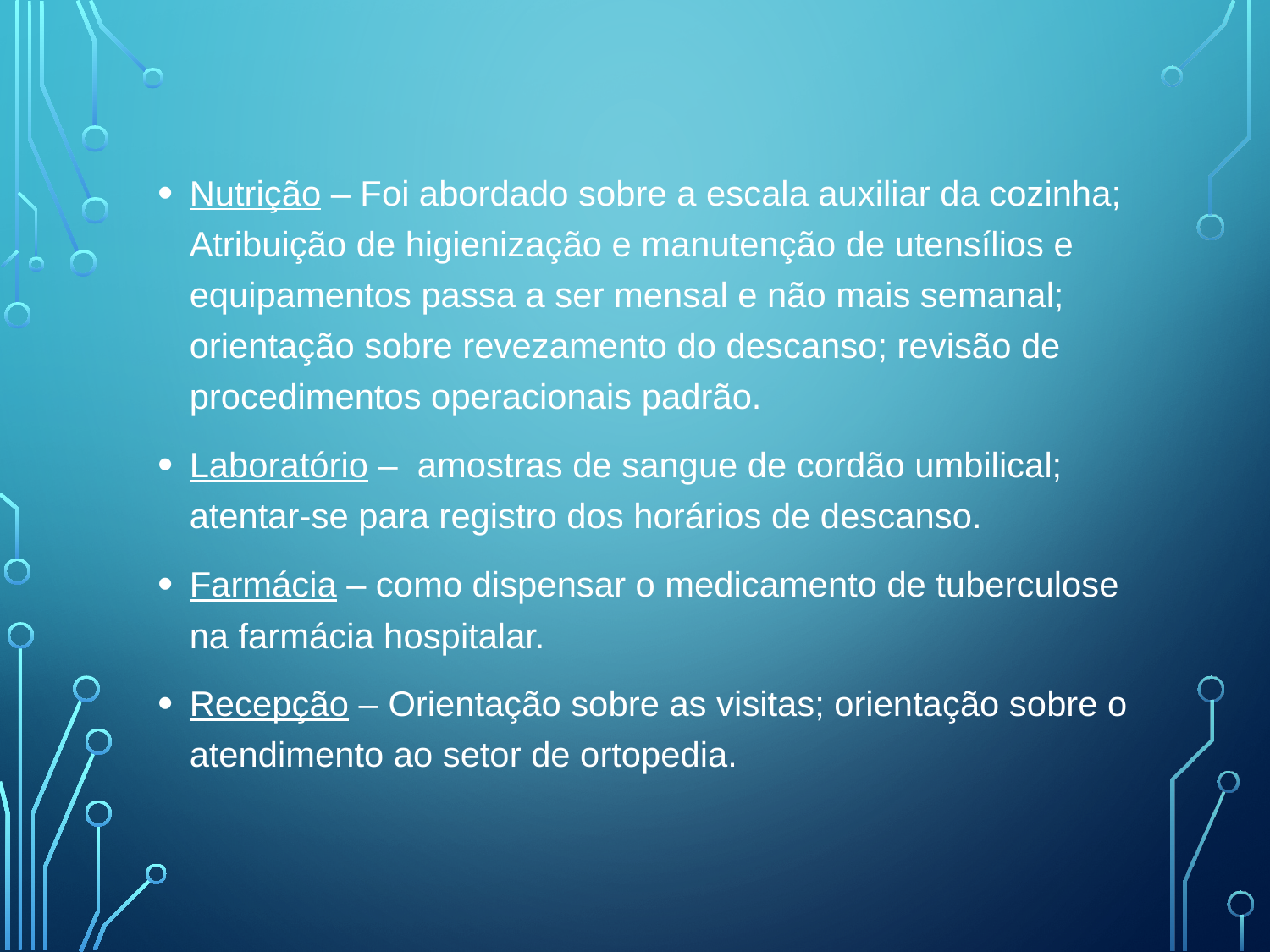

Nutrição – Foi abordado sobre a escala auxiliar da cozinha; Atribuição de higienização e manutenção de utensílios e equipamentos passa a ser mensal e não mais semanal; orientação sobre revezamento do descanso; revisão de procedimentos operacionais padrão.
Laboratório –  amostras de sangue de cordão umbilical; atentar-se para registro dos horários de descanso.
Farmácia – como dispensar o medicamento de tuberculose na farmácia hospitalar.
Recepção – Orientação sobre as visitas; orientação sobre o atendimento ao setor de ortopedia.